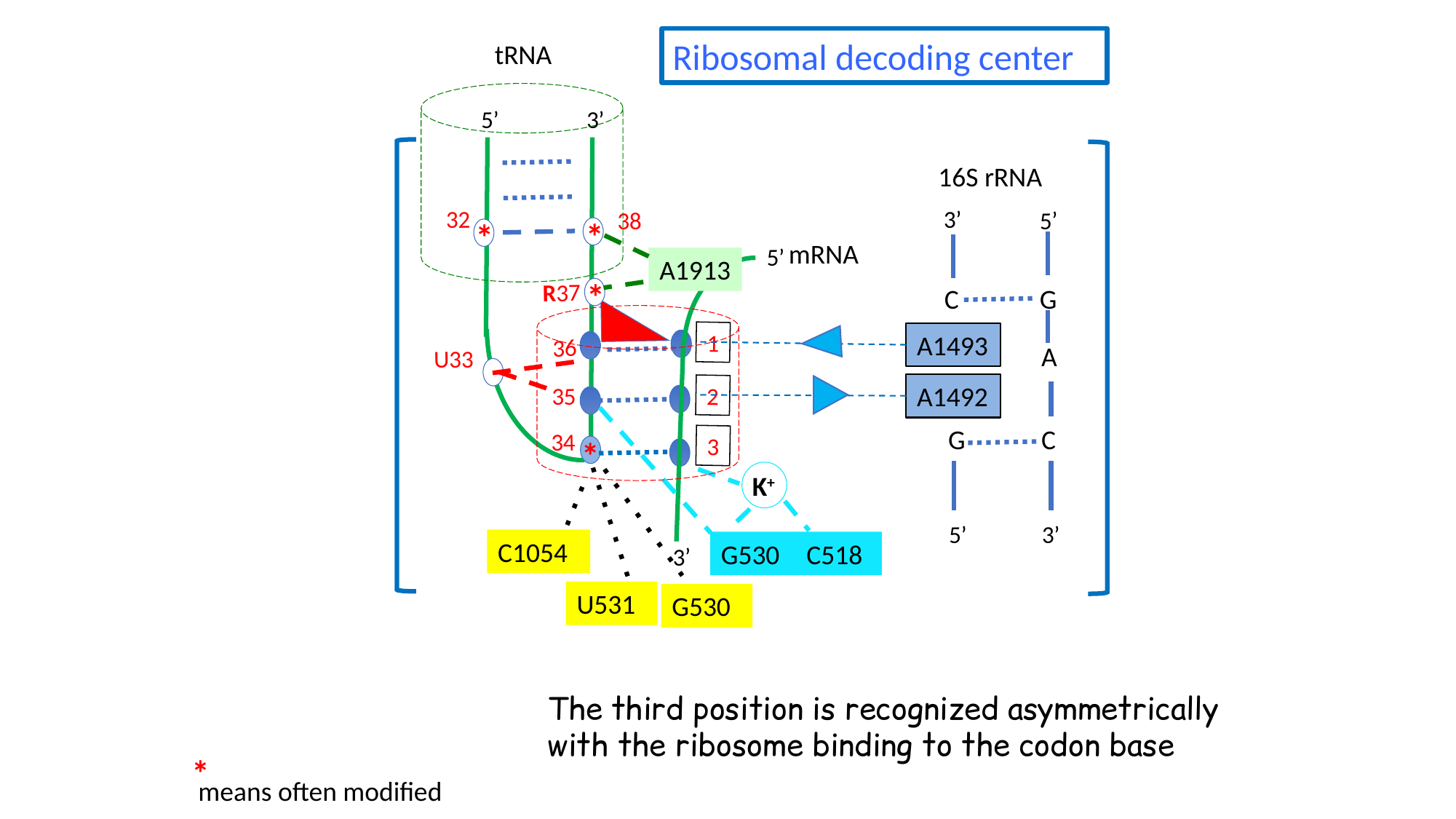

Ribosomal decoding center
tRNA

5’
3’

16S rRNA

32
3’
38
5’
*
*

mRNA
A1913
5’
*
R37
C
G

1

A1493
36

A
U33

A1492
35
2

K+
C518
G530
G
C
34
3
*

C1054
U531
G530
3’
5’
3’
The third position is recognized asymmetrically
with the ribosome binding to the codon base
*
means often modified